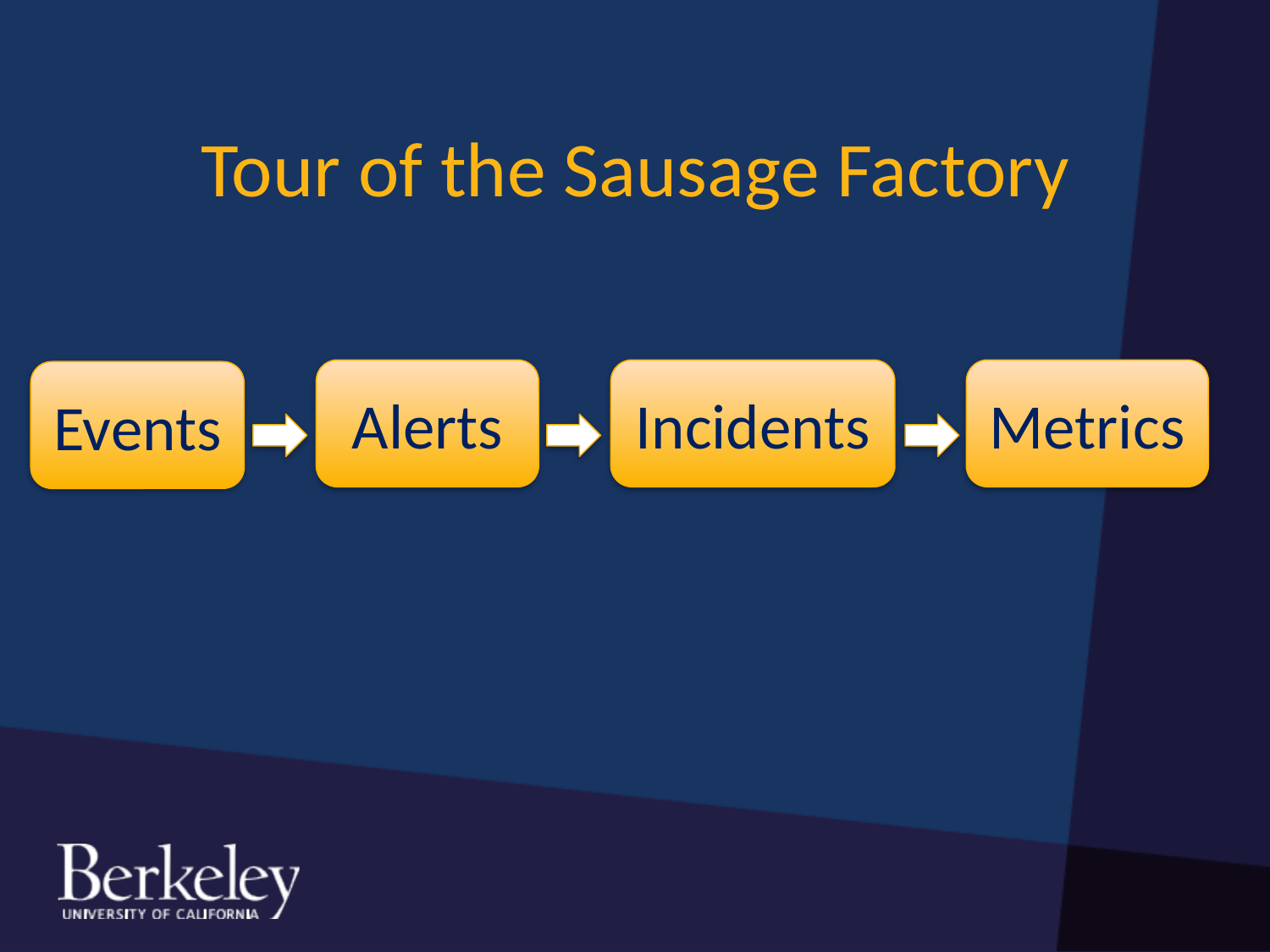

Tour of the Sausage Factory
Alerts
Incidents
Metrics
Events